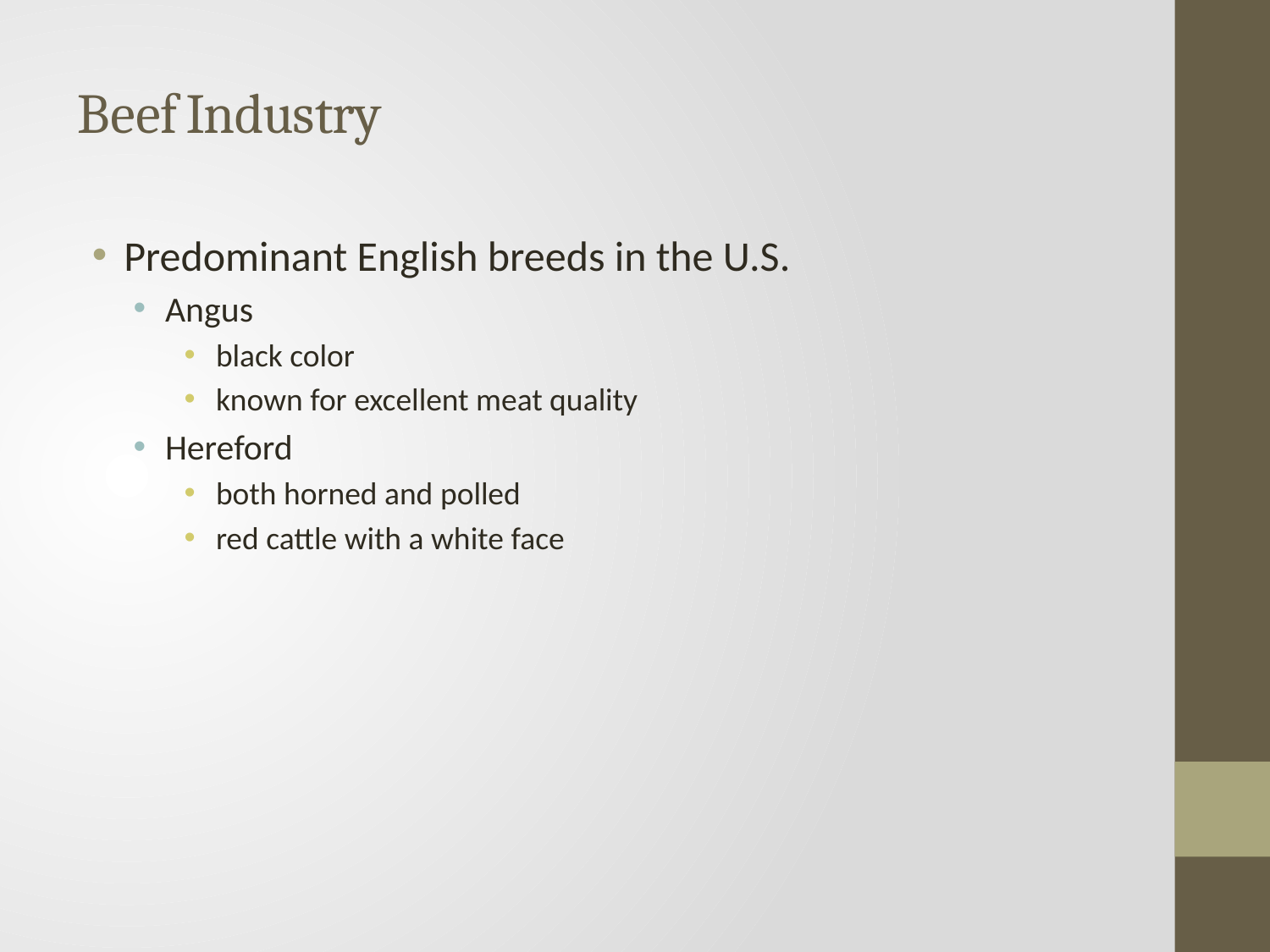

# Beef Industry
Predominant English breeds in the U.S.
Angus
black color
known for excellent meat quality
Hereford
both horned and polled
red cattle with a white face